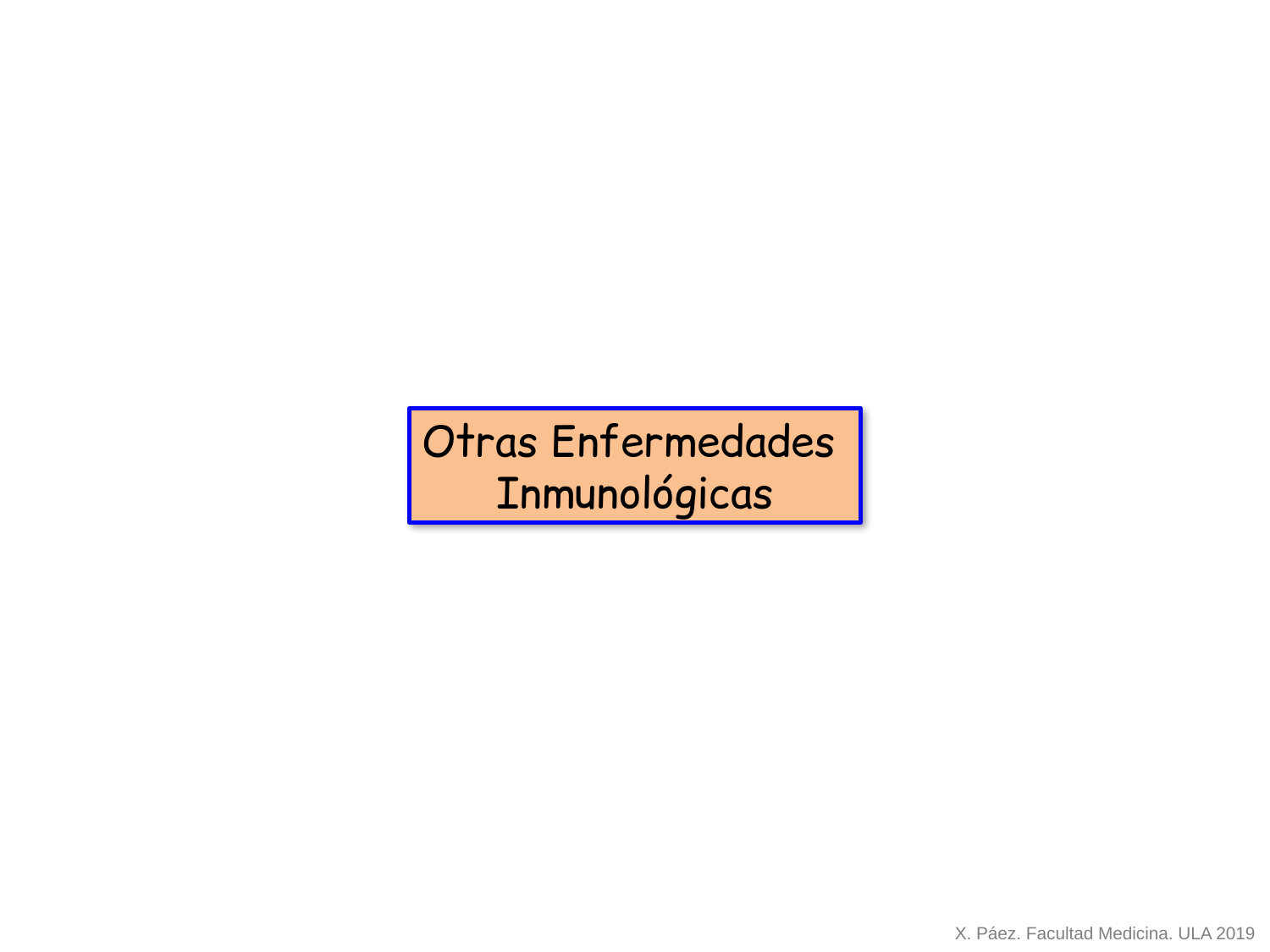

Otras Enfermedades
Inmunológicas
X. Páez. Facultad Medicina. ULA 2019